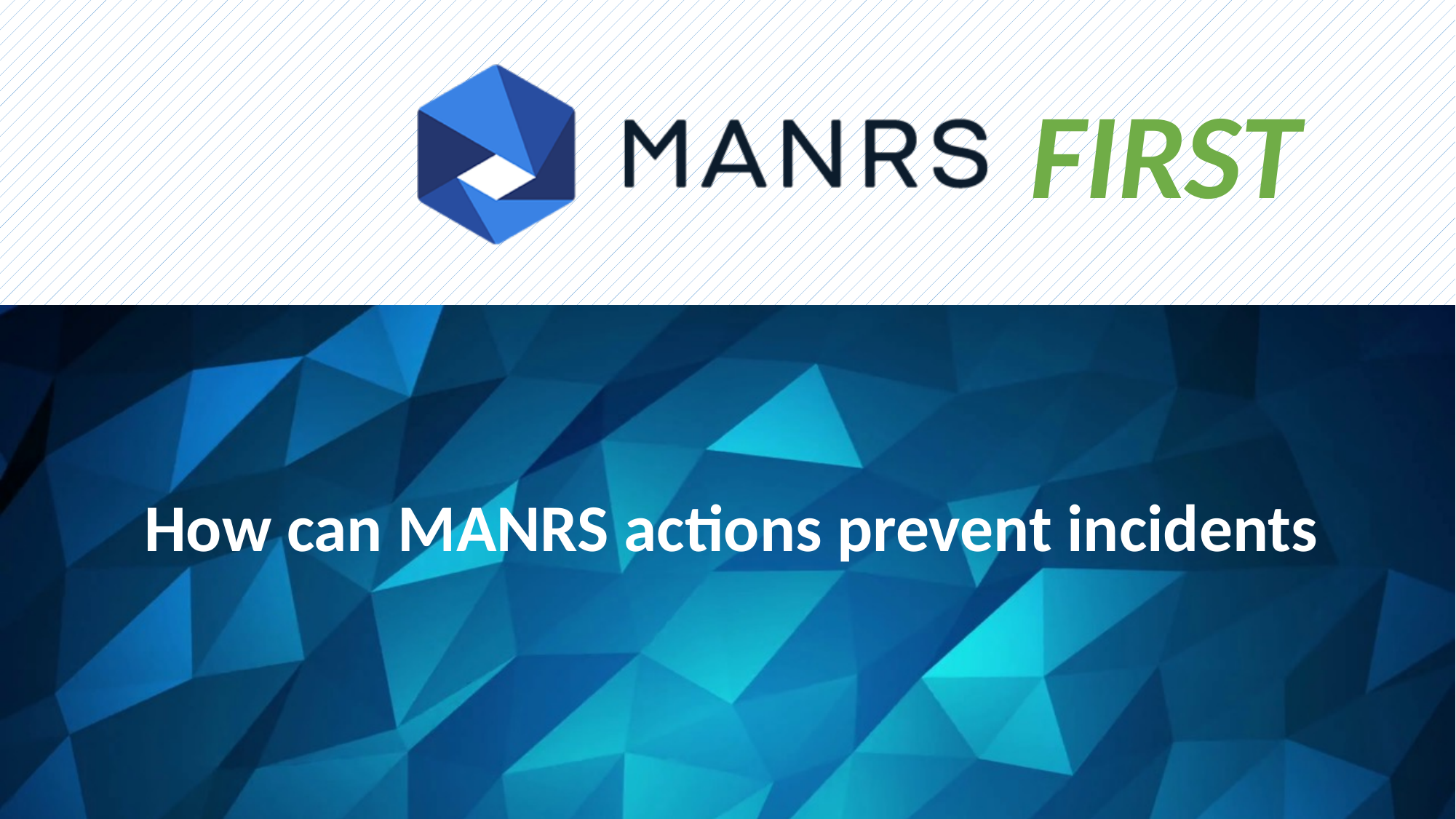

FIRST
How can MANRS actions prevent incidents